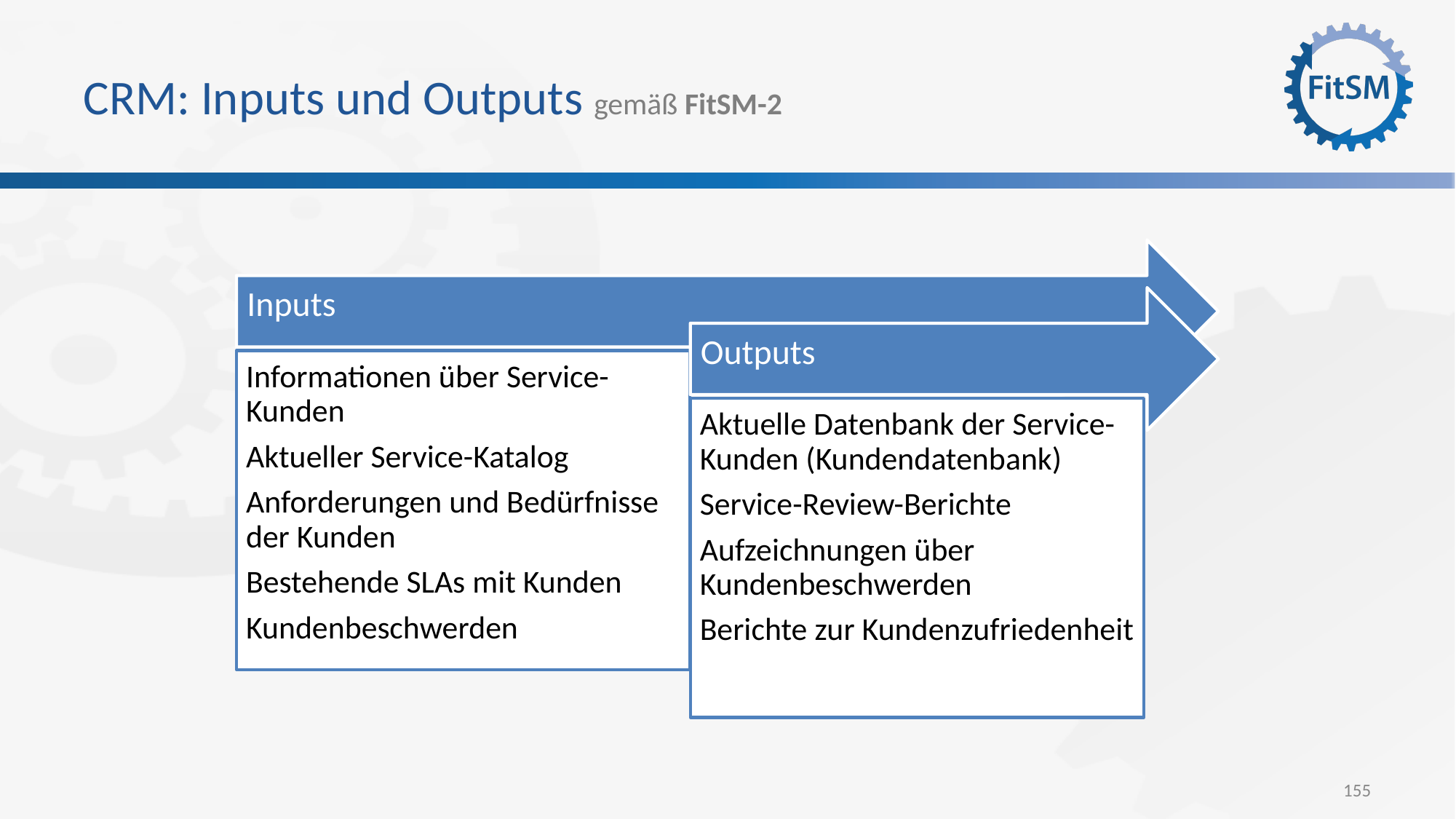

# CRM: Inputs und Outputs gemäß FitSM-2

Inputs

Outputs

Informationen über Service-Kunden
Aktueller Service-Katalog
Anforderungen und Bedürfnisse der Kunden
Bestehende SLAs mit Kunden
Kundenbeschwerden

Aktuelle Datenbank der Service-Kunden (Kundendatenbank)
Service-Review-Berichte
Aufzeichnungen über Kundenbeschwerden
Berichte zur Kundenzufriedenheit
155